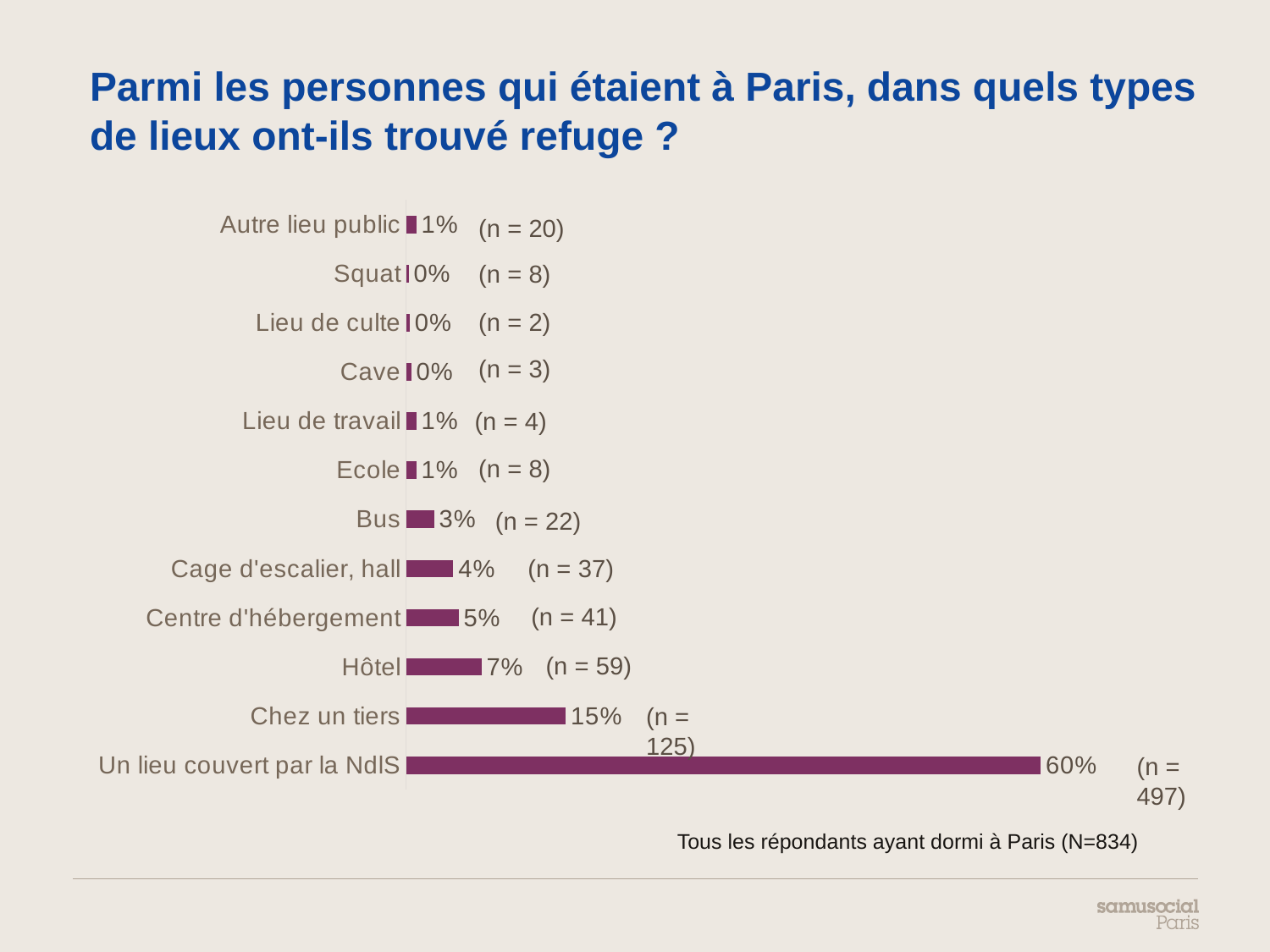

# Parmi les personnes qui étaient à Paris, dans quels types de lieux ont-ils trouvé refuge ?

### Chart

| Category |  |
|---|---|
| Un lieu couvert par la NdlS | 0.5959232613908872 |
| Chez un tiers | 0.1498800959232614 |
| Hôtel | 0.07074340527577938 |
| Centre d'hébergement | 0.049160671462829736 |
| Cage d'escalier, hall | 0.04436450839328537 |
| Bus | 0.026378896882494004 |
| Ecole | 0.009592326139088728 |
| Lieu de travail | 0.009592326139088728 |
| Cave | 0.004796163069544364 |
| Lieu de culte | 0.0035971223021582736 |
| Squat | 0.002398081534772182 |
| Autre lieu public | 0.009592326139088728 |
(n = 20)
(n = 8)
(n = 2)
(n = 3)
(n = 4)
(n = 8)
(n = 22)
(n = 37)
(n = 41)
(n = 59)
(n = 125)
(n = 497)
Tous les répondants ayant dormi à Paris (N=834)